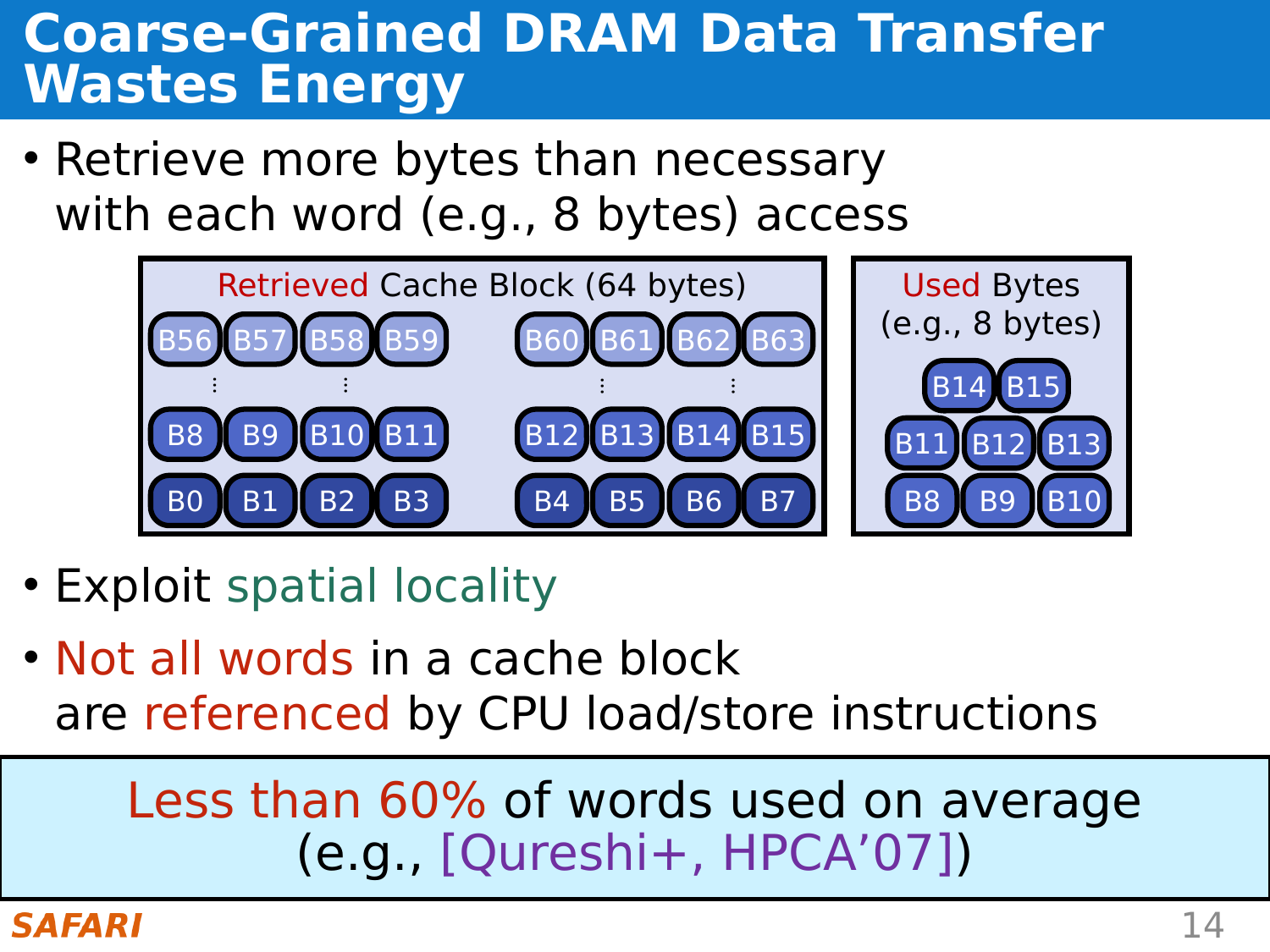

# Coarse-Grained DRAM Data Transfer Wastes Energy
Retrieve more bytes than necessary
with each word (e.g., 8 bytes) access

Exploit spatial locality
Not all words in a cache block
are referenced by CPU load/store instructions
Retrieved Cache Block (64 bytes)
Used Bytes
(e.g., 8 bytes)
B57
B58
B59
B61
B62
B63
B56
B60
B14
B15
…
…
…
…
B9
B10
B11
B13
B14
B15
B8
B12
B11
B13
B12
B9
B10
B1
B2
B3
B5
B6
B7
B8
B0
B4
Less than 60% of words used on average
(e.g., [Qureshi+, HPCA’07])